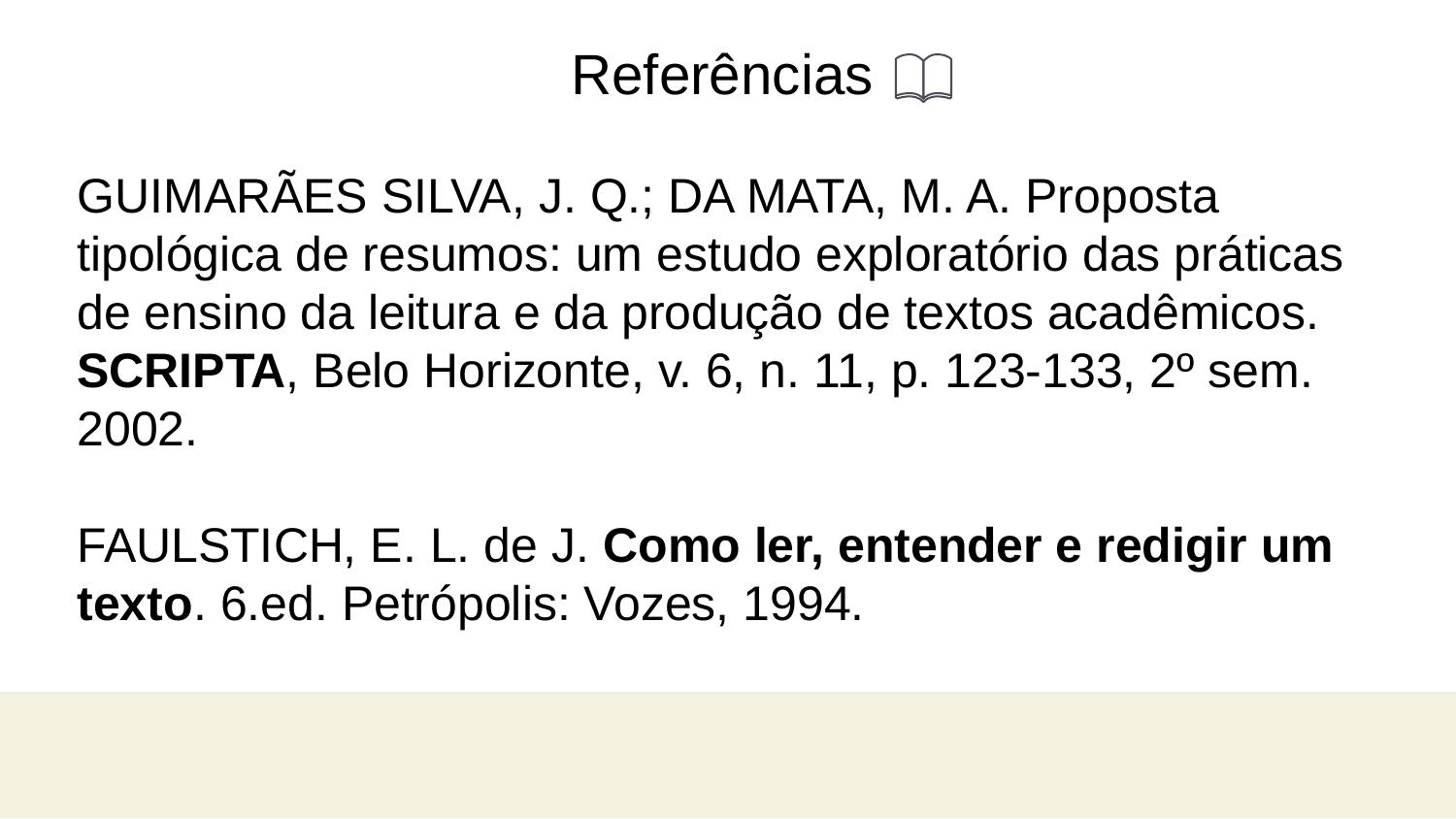

Referências

GUIMARÃES SILVA, J. Q.; DA MATA, M. A. Proposta tipológica de resumos: um estudo exploratório das práticas de ensino da leitura e da produção de textos acadêmicos. SCRIPTA, Belo Horizonte, v. 6, n. 11, p. 123-133, 2º sem. 2002.

FAULSTICH, E. L. de J. Como ler, entender e redigir um texto. 6.ed. Petrópolis: Vozes, 1994.